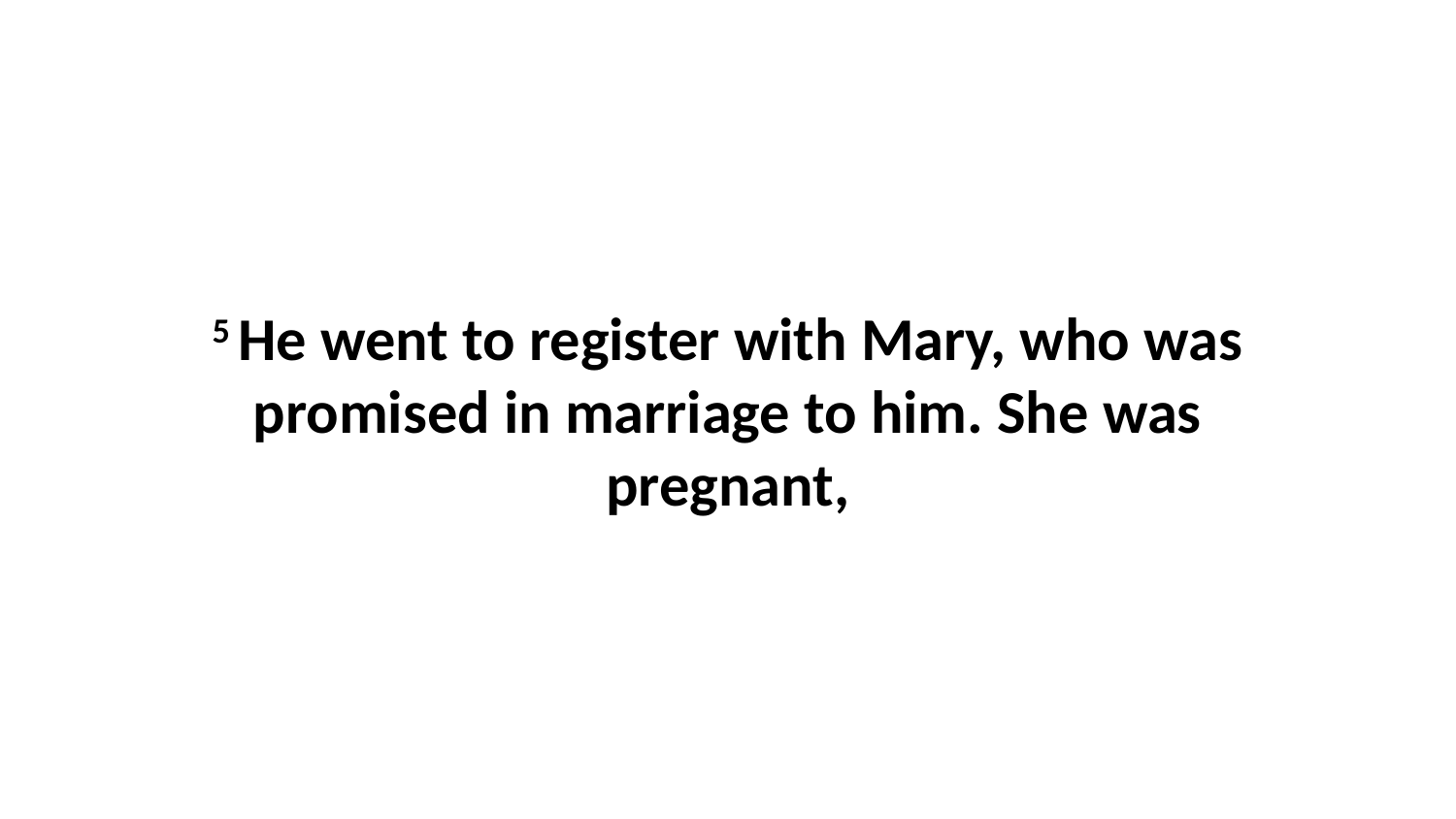

5 He went to register with Mary, who was promised in marriage to him. She was pregnant,